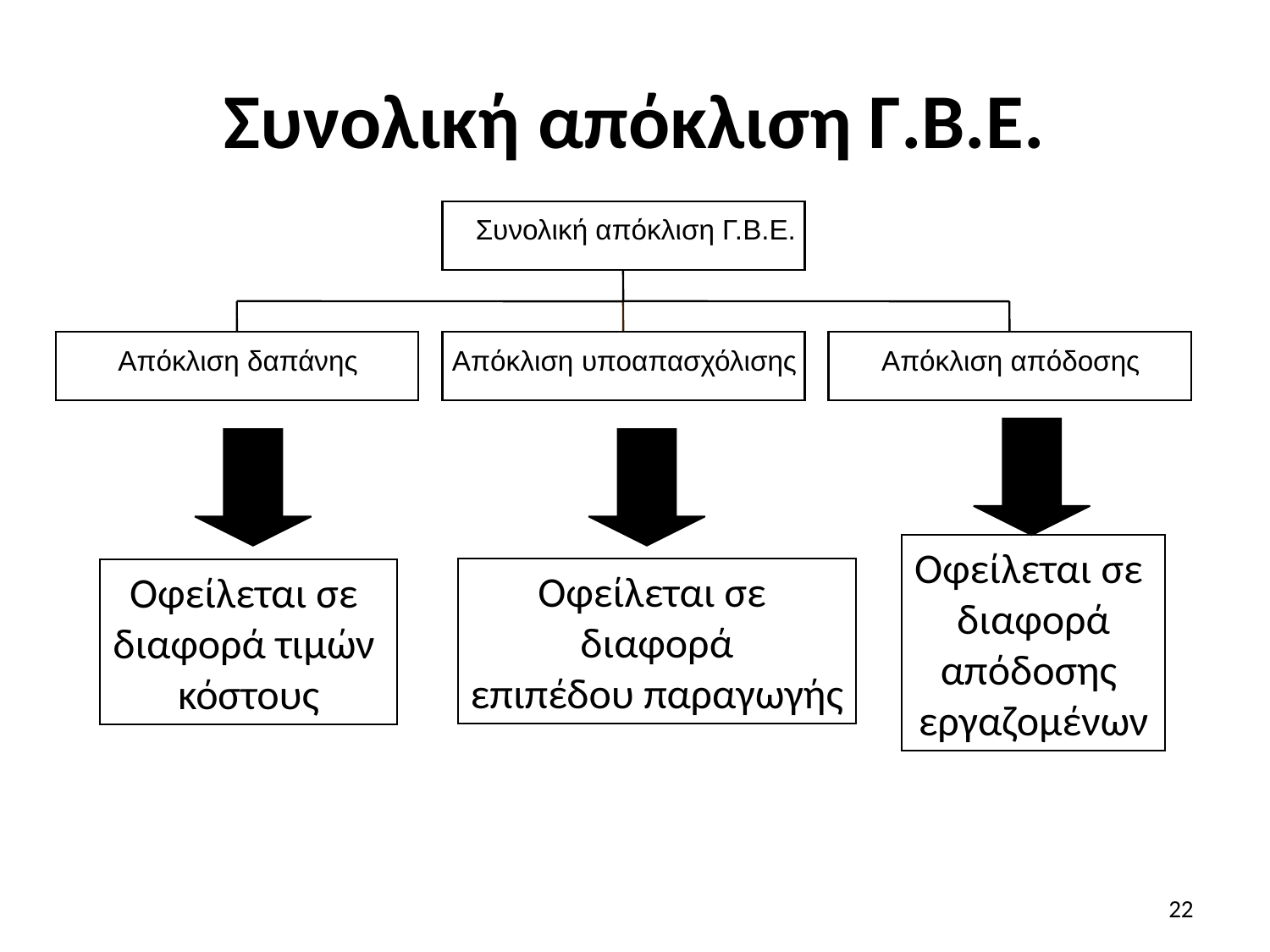

# Συνολική απόκλιση Γ.Β.Ε.

Συνολική απόκλιση Γ.Β.Ε.

Απόκλιση δαπάνης
Απόκλιση υποαπασχόλισης
Απόκλιση απόδοσης

Οφείλεται σε
διαφορά
απόδοσης
εργαζομένων
Οφείλεται σε
διαφορά
επιπέδου παραγωγής
Οφείλεται σε
διαφορά τιμών
κόστους
22